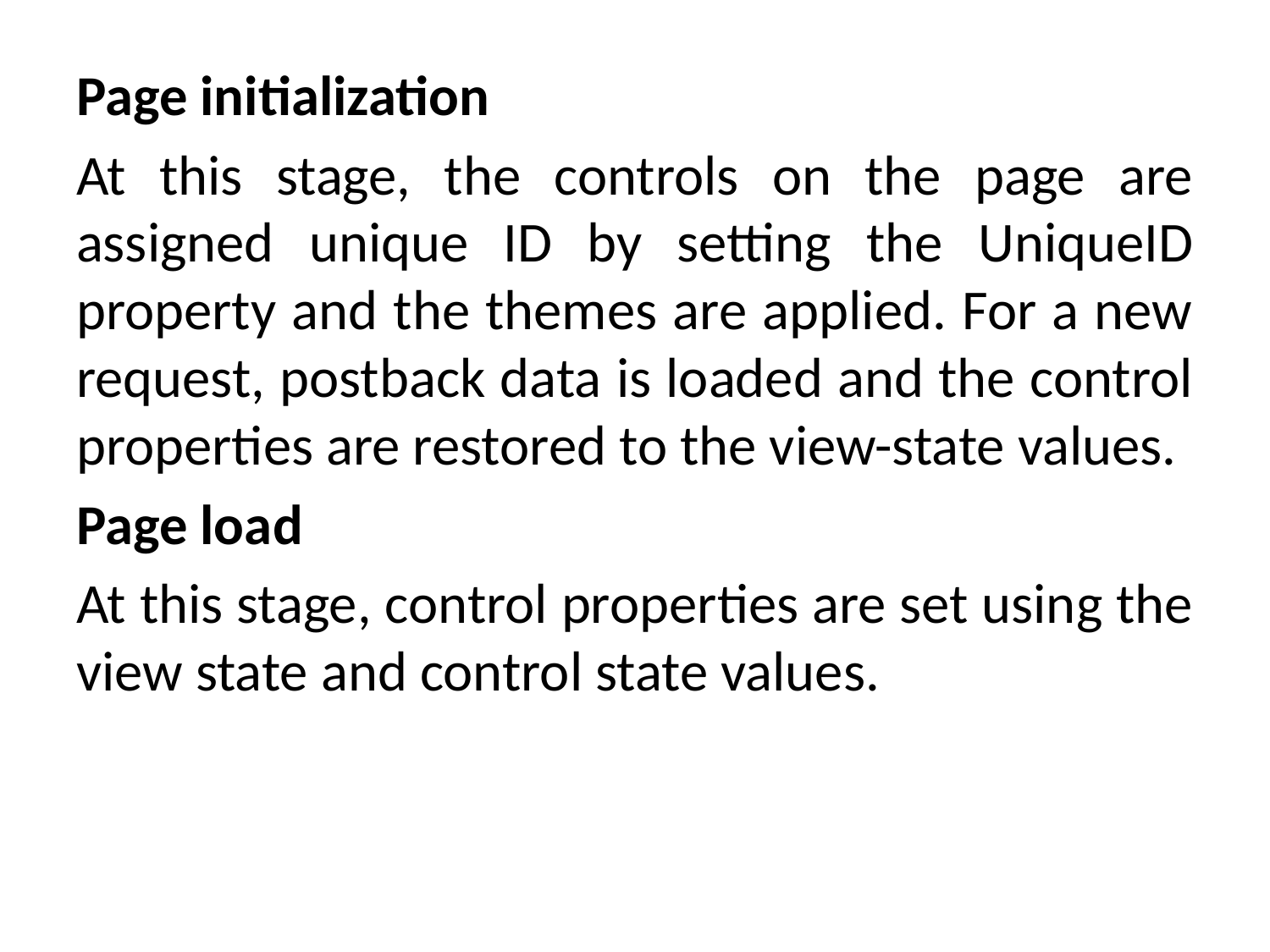

Page initialization
At this stage, the controls on the page are assigned unique ID by setting the UniqueID property and the themes are applied. For a new request, postback data is loaded and the control properties are restored to the view-state values.
Page load
At this stage, control properties are set using the view state and control state values.